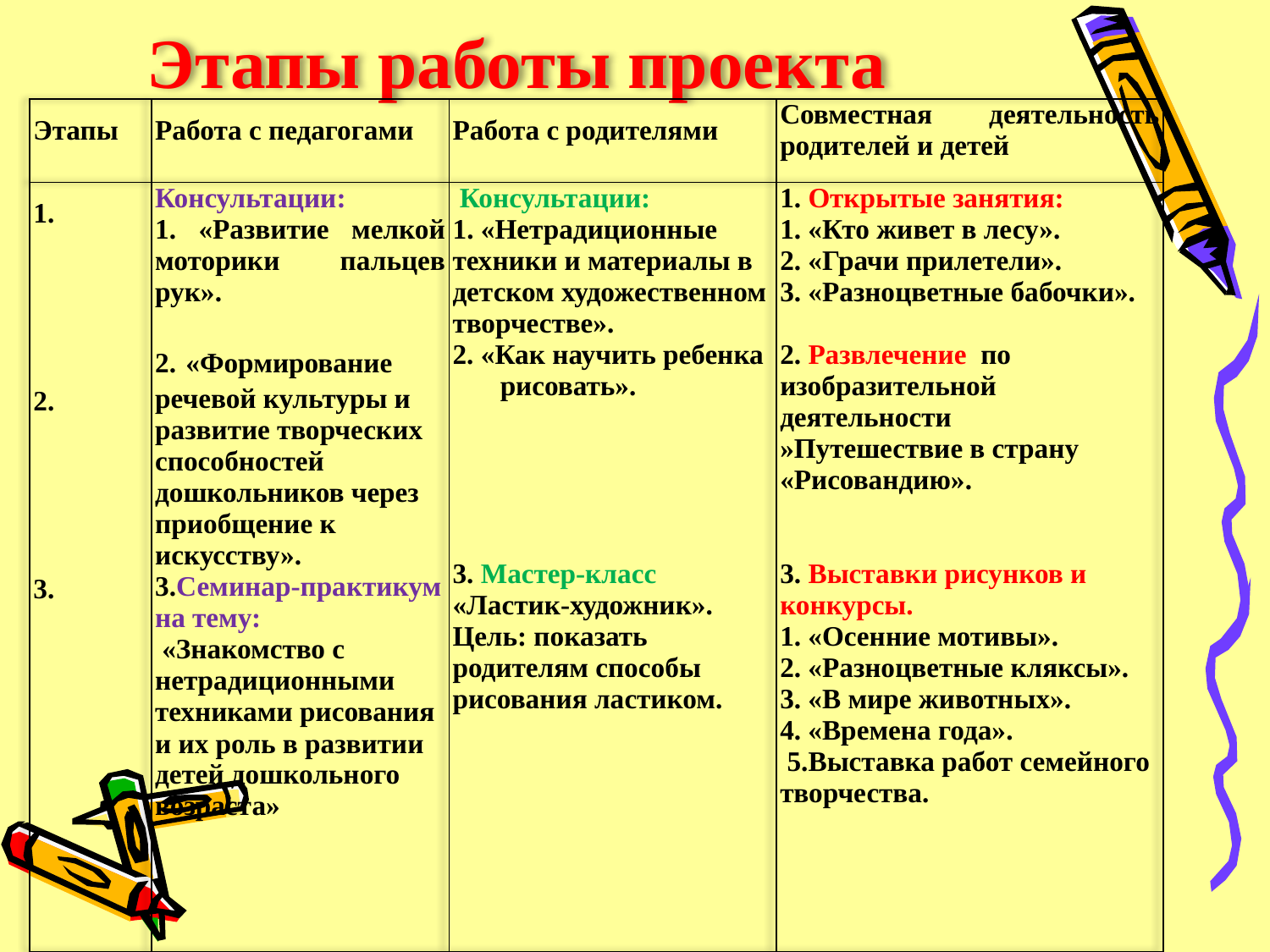

# Этапы работы проекта

| Этапы | Работа с педагогами | Работа с родителями | Совместная деятельность родителей и детей |
| --- | --- | --- | --- |
| 1. 2. 3. | Консультации: 1. «Развитие мелкой моторики пальцев рук». 2. «Формирование речевой культуры и развитие творческих способностей дошкольников через приобщение к искусству». 3.Семинар-практикум на тему: «Знакомство с нетрадиционными техниками рисования и их роль в развитии детей дошкольного возраста» | Консультации: 1. «Нетрадиционные техники и материалы в детском художественном творчестве». 2. «Как научить ребенка рисовать». 3. Мастер-класс «Ластик-художник». Цель: показать родителям способы рисования ластиком. | 1. Открытые занятия: 1. «Кто живет в лесу». 2. «Грачи прилетели». 3. «Разноцветные бабочки».   2. Развлечение  по изобразительной деятельности »Путешествие в страну «Рисовандию». 3. Выставки рисунков и конкурсы. 1. «Осенние мотивы». 2. «Разноцветные кляксы». 3. «В мире животных». 4. «Времена года».  5.Выставка работ семейного творчества. |